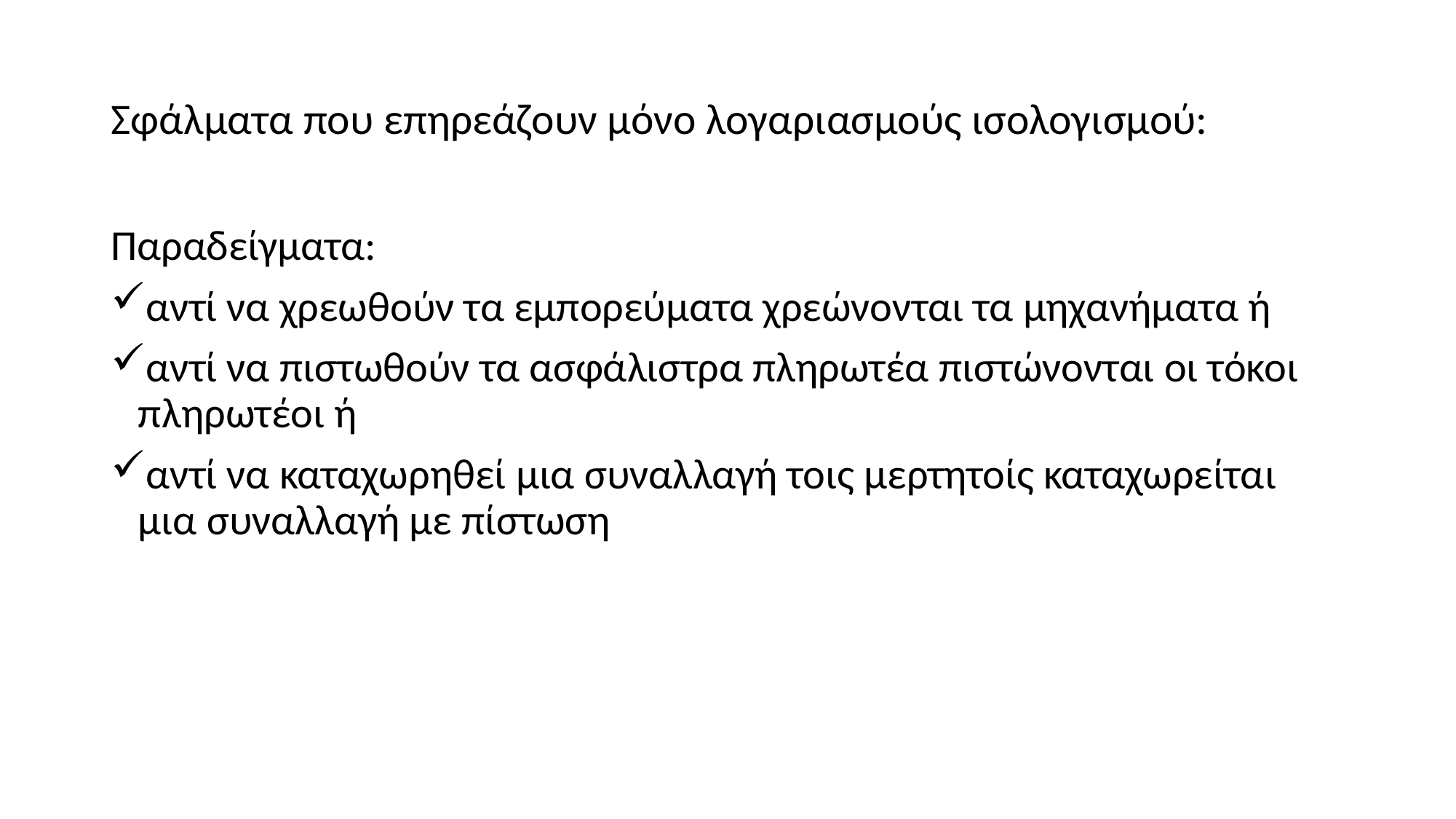

# Σφάλματα που επηρεάζουν μόνο λογαριασμούς ισολογισμού:
Παραδείγματα:
αντί να χρεωθούν τα εμπορεύματα χρεώνονται τα μηχανήματα ή
αντί να πιστωθούν τα ασφάλιστρα πληρωτέα πιστώνονται οι τόκοι πληρωτέοι ή
αντί να καταχωρηθεί μια συναλλαγή τοις μερτητοίς καταχωρείται μια συναλλαγή με πίστωση